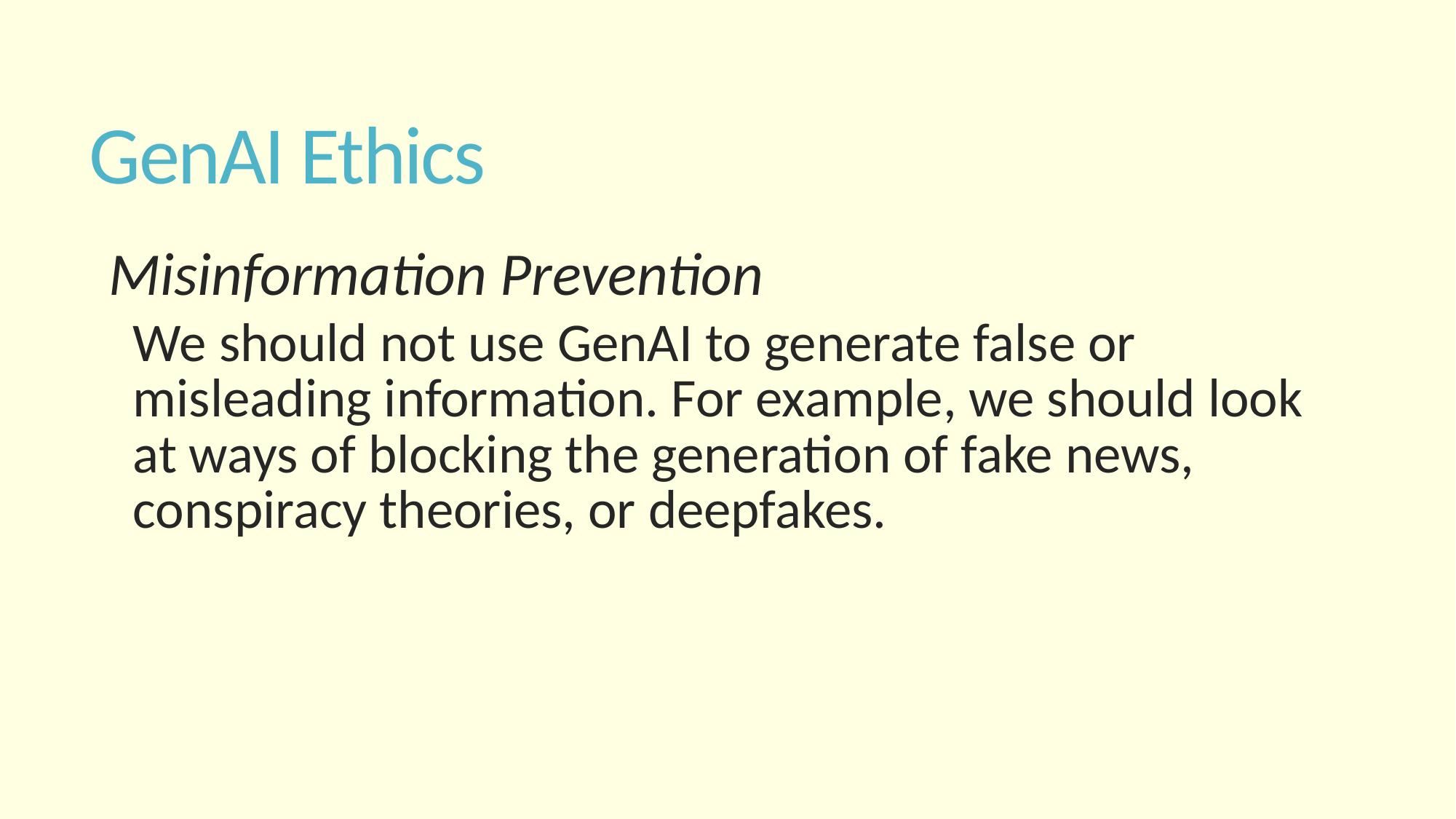

# GenAI Ethics
Misinformation Prevention
We should not use GenAI to generate false or misleading information. For example, we should look at ways of blocking the generation of fake news, conspiracy theories, or deepfakes.